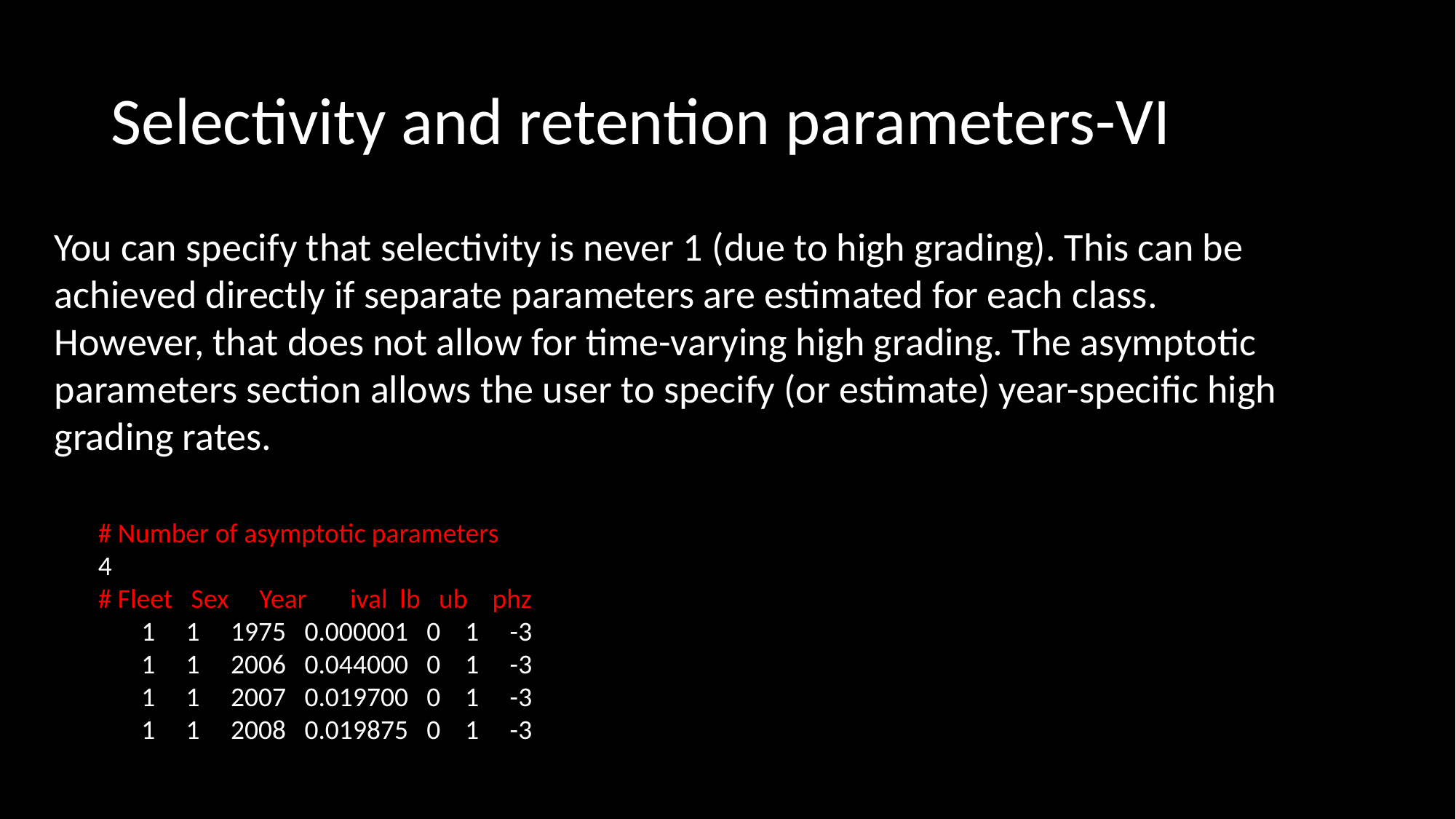

# Selectivity and retention parameters-VI
You can specify that selectivity is never 1 (due to high grading). This can be achieved directly if separate parameters are estimated for each class. However, that does not allow for time-varying high grading. The asymptotic parameters section allows the user to specify (or estimate) year-specific high grading rates.
# Number of asymptotic parameters
4
# Fleet   Sex     Year       ival  lb   ub    phz
       1     1     1975   0.000001   0    1     -3
       1     1     2006   0.044000   0    1     -3
       1     1     2007   0.019700   0    1     -3
       1     1     2008   0.019875   0    1     -3